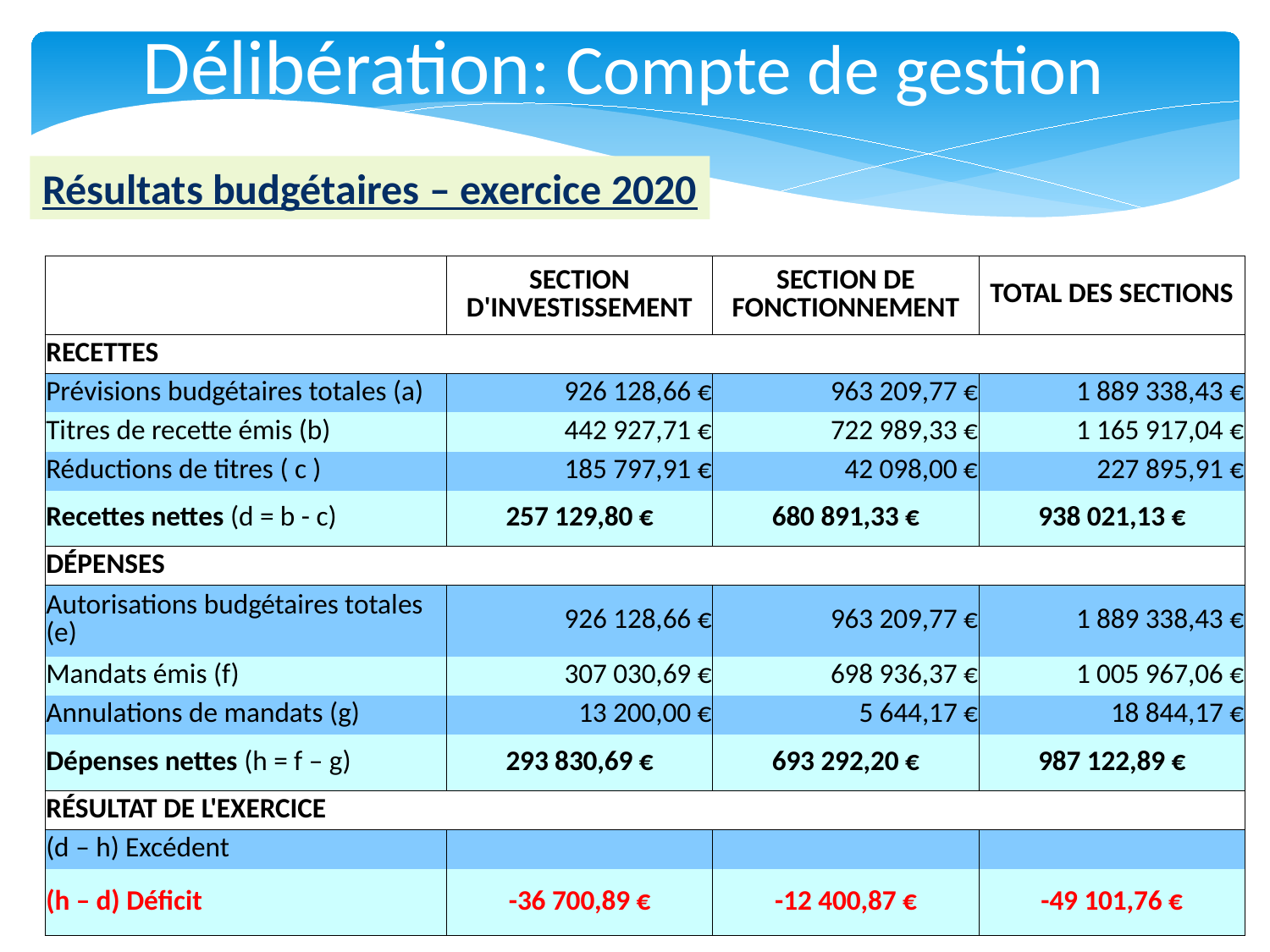

Délibération: Compte de gestion
Résultats budgétaires – exercice 2020
|  | SECTION D'INVESTISSEMENT | SECTION DE FONCTIONNEMENT | TOTAL DES SECTIONS |
| --- | --- | --- | --- |
| RECETTES |  |  |  |
| Prévisions budgétaires totales (a) | 926 128,66 € | 963 209,77 € | 1 889 338,43 € |
| Titres de recette émis (b) | 442 927,71 € | 722 989,33 € | 1 165 917,04 € |
| Réductions de titres ( c ) | 185 797,91 € | 42 098,00 € | 227 895,91 € |
| Recettes nettes (d = b - c) | 257 129,80 € | 680 891,33 € | 938 021,13 € |
| DÉPENSES |  |  |  |
| Autorisations budgétaires totales (e) | 926 128,66 € | 963 209,77 € | 1 889 338,43 € |
| Mandats émis (f) | 307 030,69 € | 698 936,37 € | 1 005 967,06 € |
| Annulations de mandats (g) | 13 200,00 € | 5 644,17 € | 18 844,17 € |
| Dépenses nettes (h = f – g) | 293 830,69 € | 693 292,20 € | 987 122,89 € |
| RÉSULTAT DE L'EXERCICE |  |  |  |
| (d – h) Excédent |  |  |  |
| (h – d) Déficit | -36 700,89 € | -12 400,87 € | -49 101,76 € |